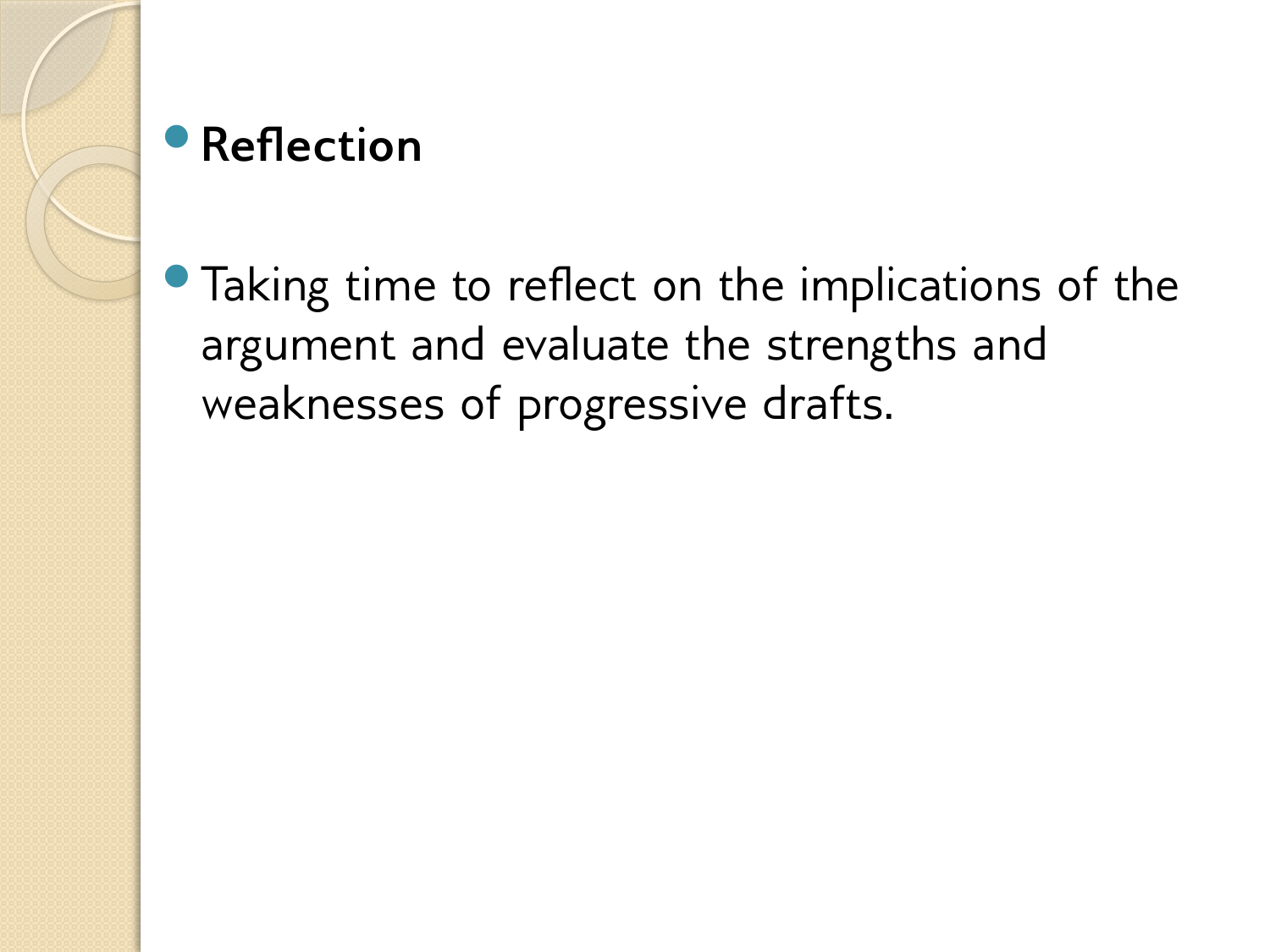

Reflection

Taking time to reflect on the implications of the argument and evaluate the strengths and weaknesses of progressive drafts.